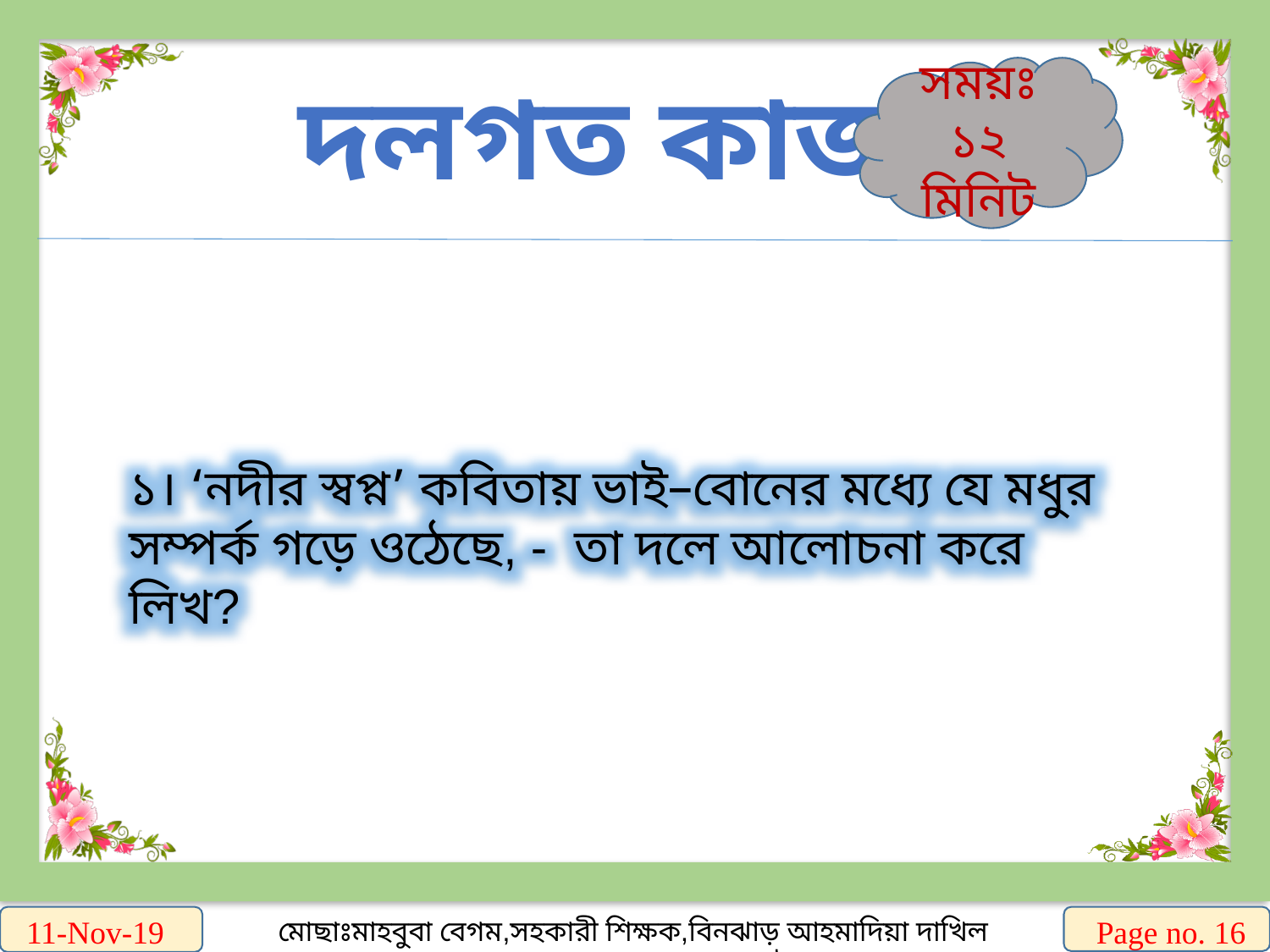

দলগত কাজ
সময়ঃ ১২ মিনিট
১। ‘নদীর স্বপ্ন’ কবিতায় ভাই–বোনের মধ্যে যে মধুর সম্পর্ক গড়ে ওঠেছে, -  তা দলে আলোচনা করে লিখ?
11-Nov-19
Page no. 16